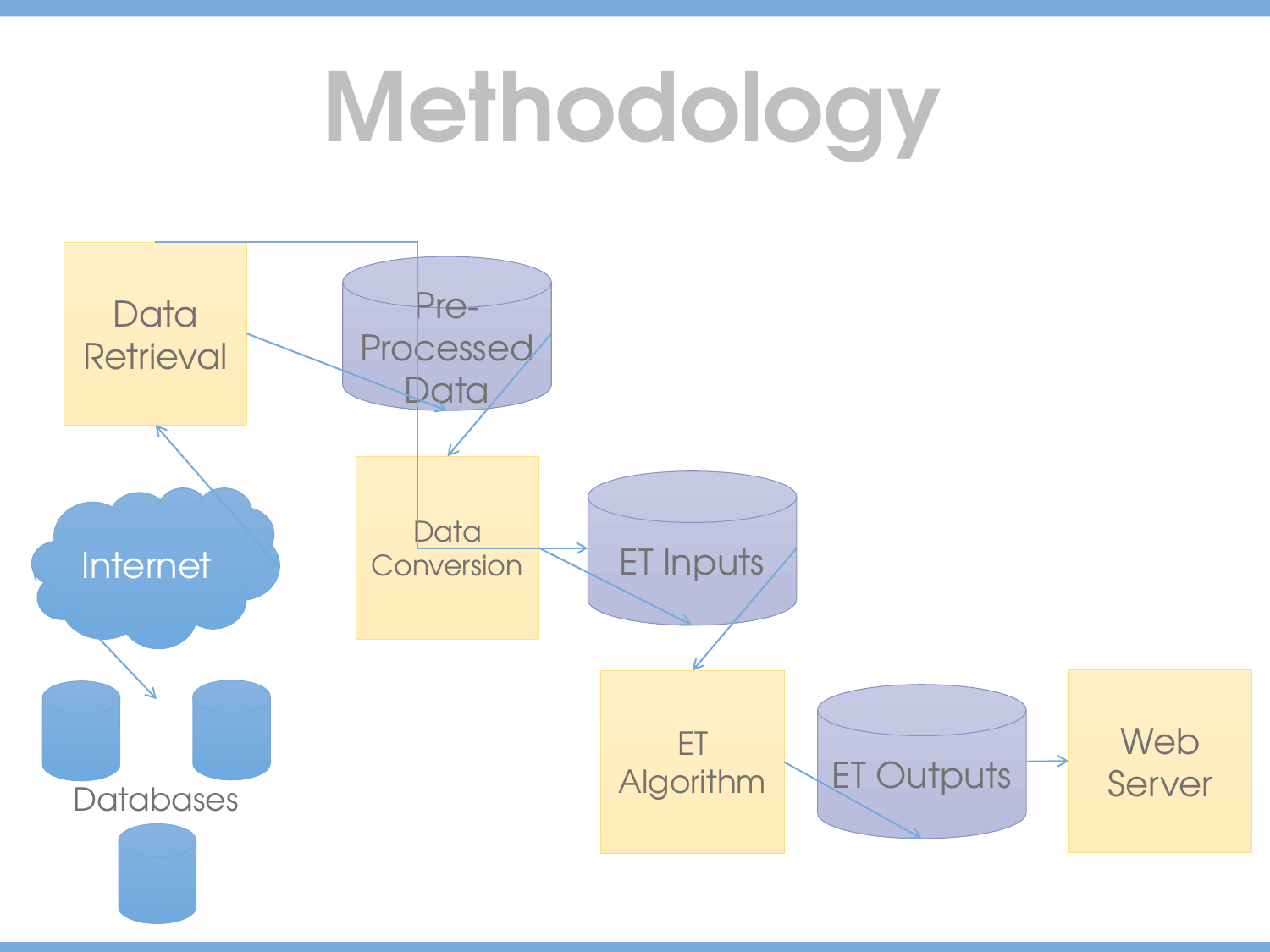

Methodology
Data Retrieval
Pre-Processed Data
Data Conversion
ET Inputs
Internet
Web Server
ET Algorithm

ET Outputs
Databases